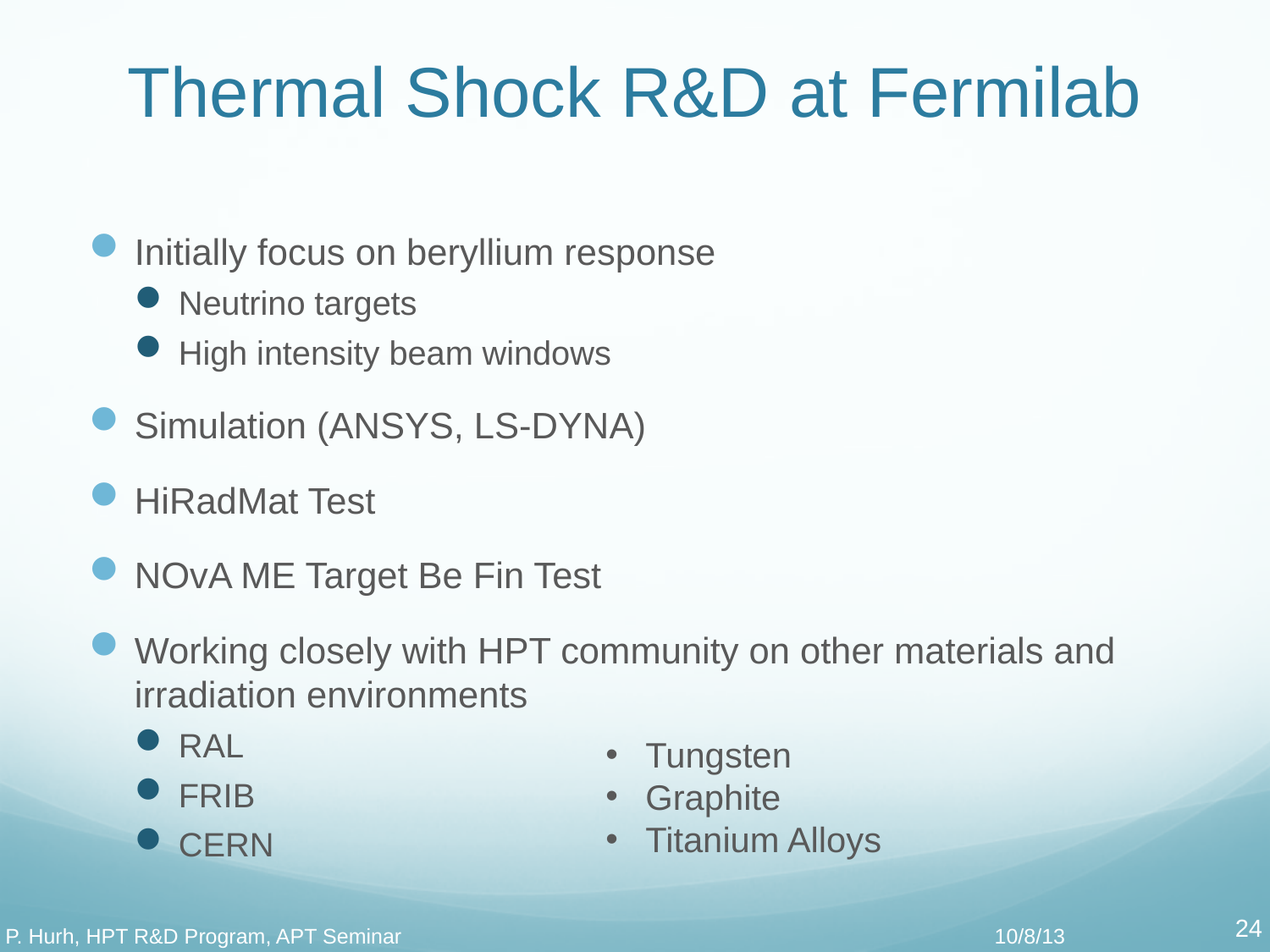

# Thermal Shock R&D at Fermilab
Initially focus on beryllium response
Neutrino targets
High intensity beam windows
Simulation (ANSYS, LS-DYNA)
HiRadMat Test
NOvA ME Target Be Fin Test
Working closely with HPT community on other materials and irradiation environments
RAL
FRIB
CERN
Tungsten
Graphite
Titanium Alloys

24
P. Hurh, HPT R&D Program, APT Seminar
10/8/13